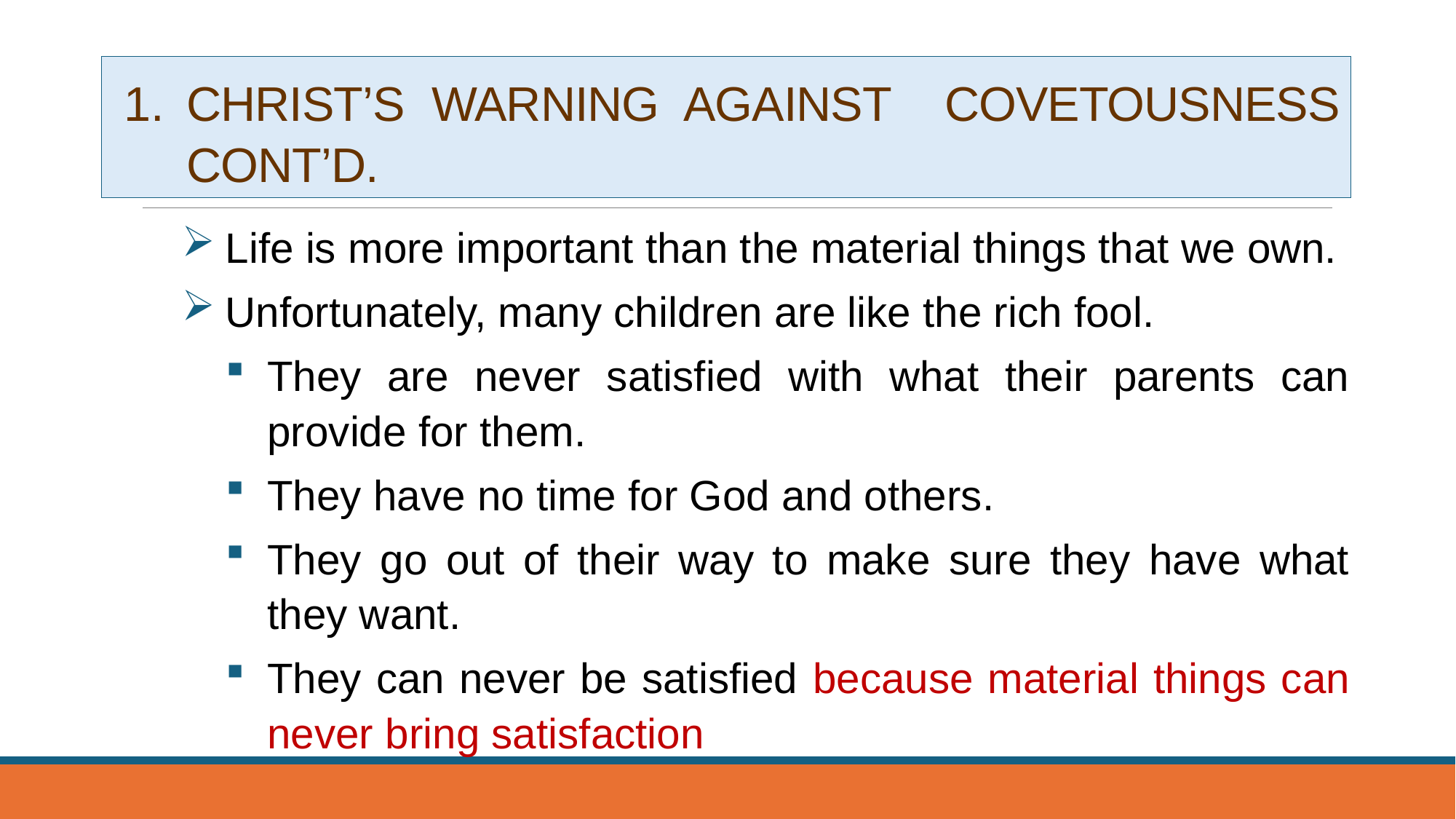

# CHRIST’S WARNING AGAINST  COVETOUSNESS CONT’D.
Life is more important than the material things that we own.
Unfortunately, many children are like the rich fool.
They are never satisfied with what their parents can provide for them.
They have no time for God and others.
They go out of their way to make sure they have what they want.
They can never be satisfied because material things can never bring satisfaction